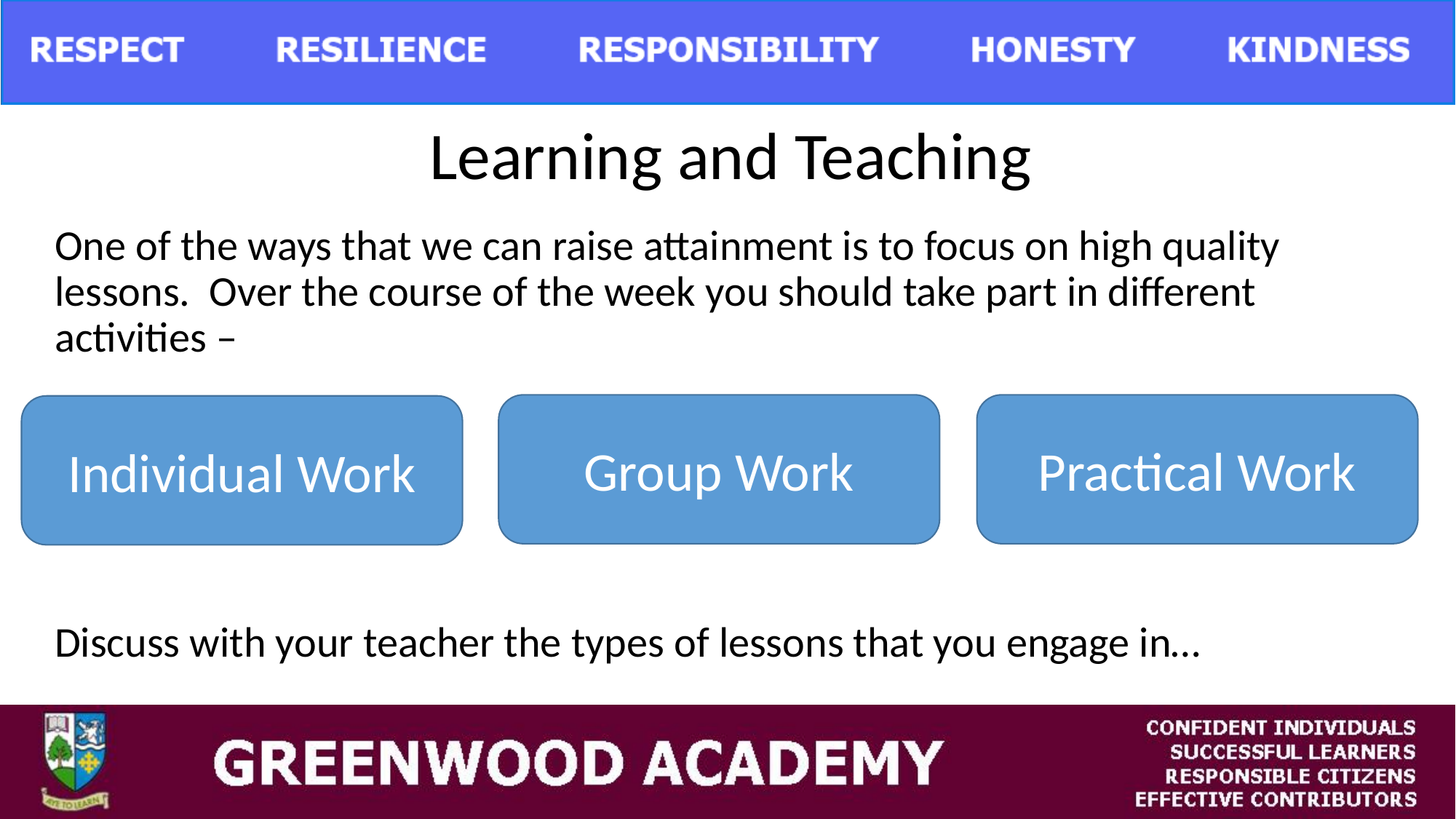

# Learning and Teaching
One of the ways that we can raise attainment is to focus on high quality lessons.  Over the course of the week you should take part in different activities –

Discuss with your teacher the types of lessons that you engage in…
Group Work
Practical Work
Individual Work